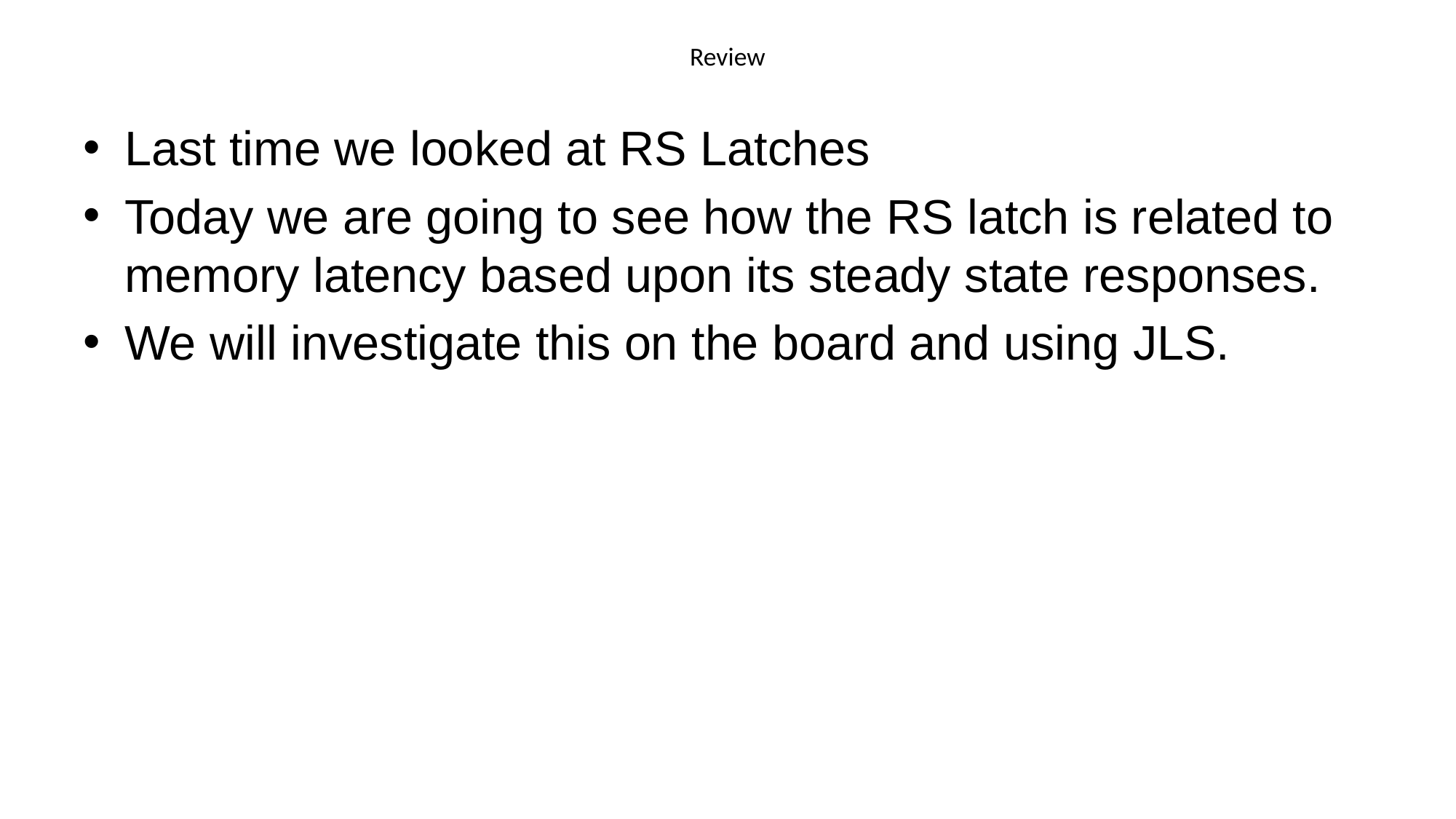

# Review
Last time we looked at RS Latches
Today we are going to see how the RS latch is related to memory latency based upon its steady state responses.
We will investigate this on the board and using JLS.